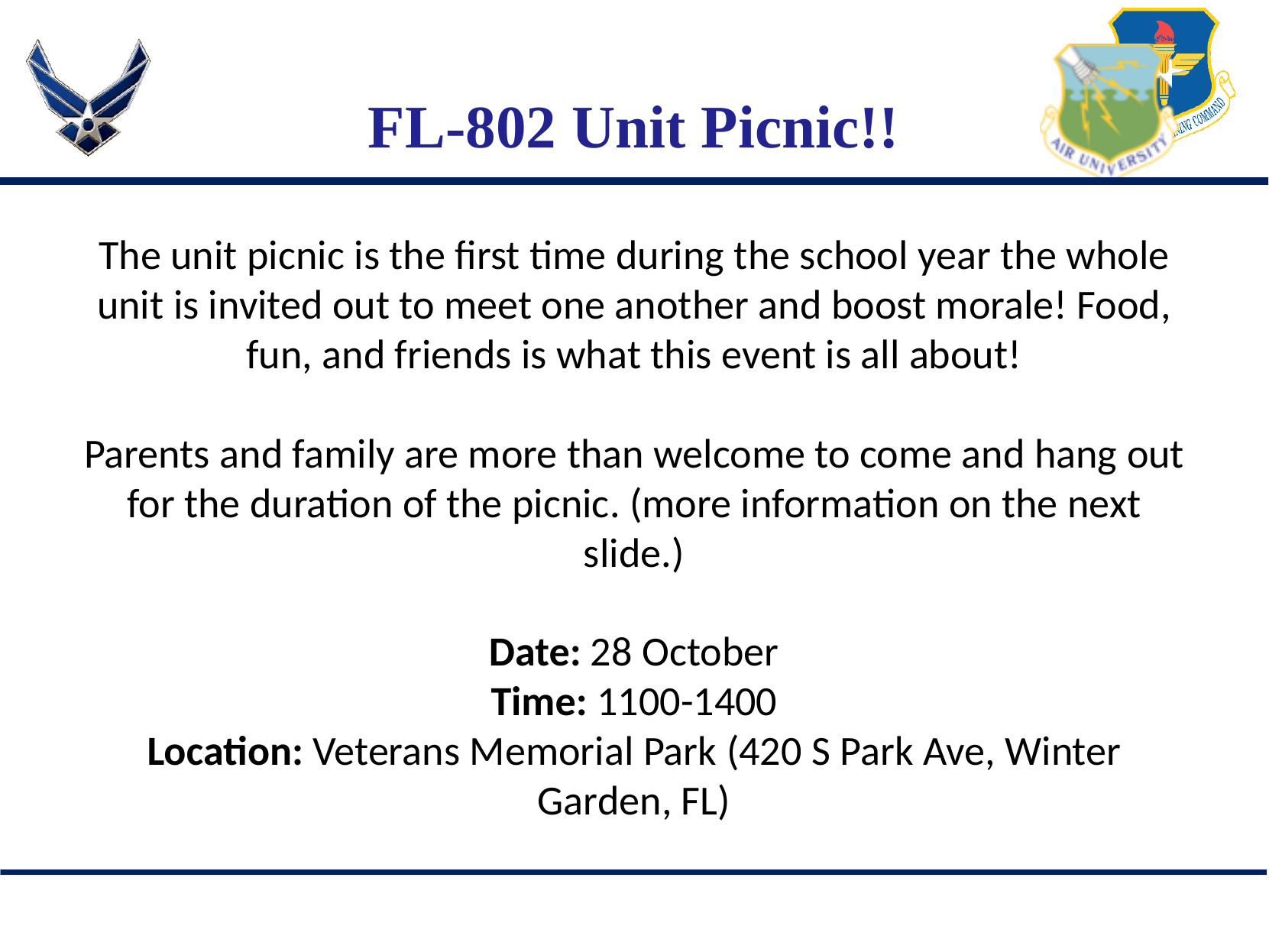

# FL-802 Unit Picnic!!
The unit picnic is the first time during the school year the whole unit is invited out to meet one another and boost morale! Food, fun, and friends is what this event is all about!

Parents and family are more than welcome to come and hang out for the duration of the picnic. (more information on the next slide.)

Date: 28 October
Time: 1100-1400
Location: Veterans Memorial Park (420 S Park Ave, Winter Garden, FL)